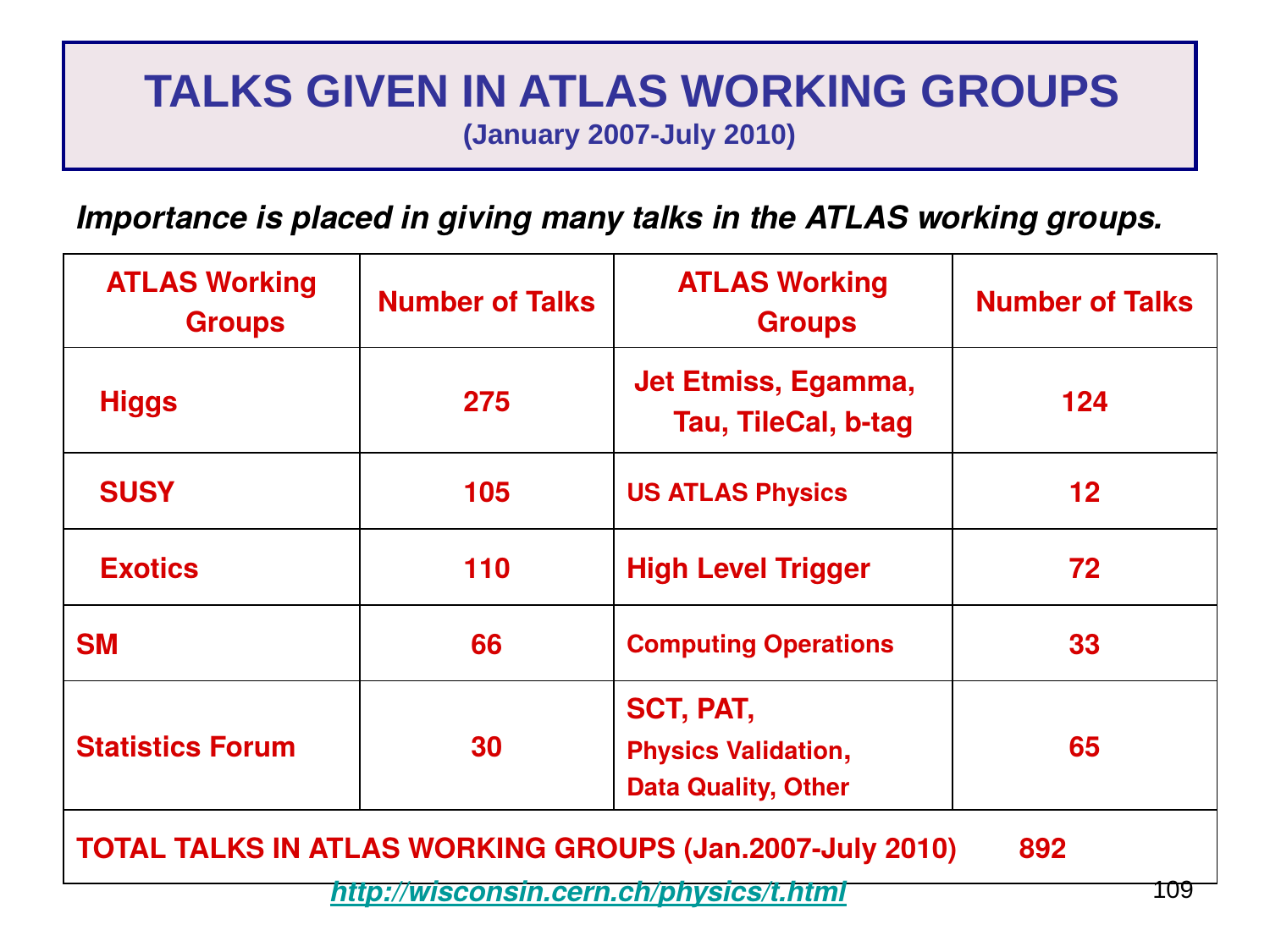

# TALKS GIVEN IN ATLAS WORKING GROUPS (January 2007-July 2010)
Importance is placed in giving many talks in the ATLAS working groups.
| ATLAS Working Groups | Number of Talks | ATLAS Working Groups | Number of Talks |
| --- | --- | --- | --- |
| Higgs | 275 | Jet Etmiss, Egamma, Tau, TileCal, b-tag | 124 |
| SUSY | 105 | US ATLAS Physics | 12 |
| Exotics | 110 | High Level Trigger | 72 |
| SM | 66 | Computing Operations | 33 |
| Statistics Forum | 30 | SCT, PAT, Physics Validation, Data Quality, Other | 65 |
| TOTAL TALKS IN ATLAS WORKING GROUPS (Jan.2007-July 2010) 892 |  |  |  |
109
http://wisconsin.cern.ch/physics/t.html